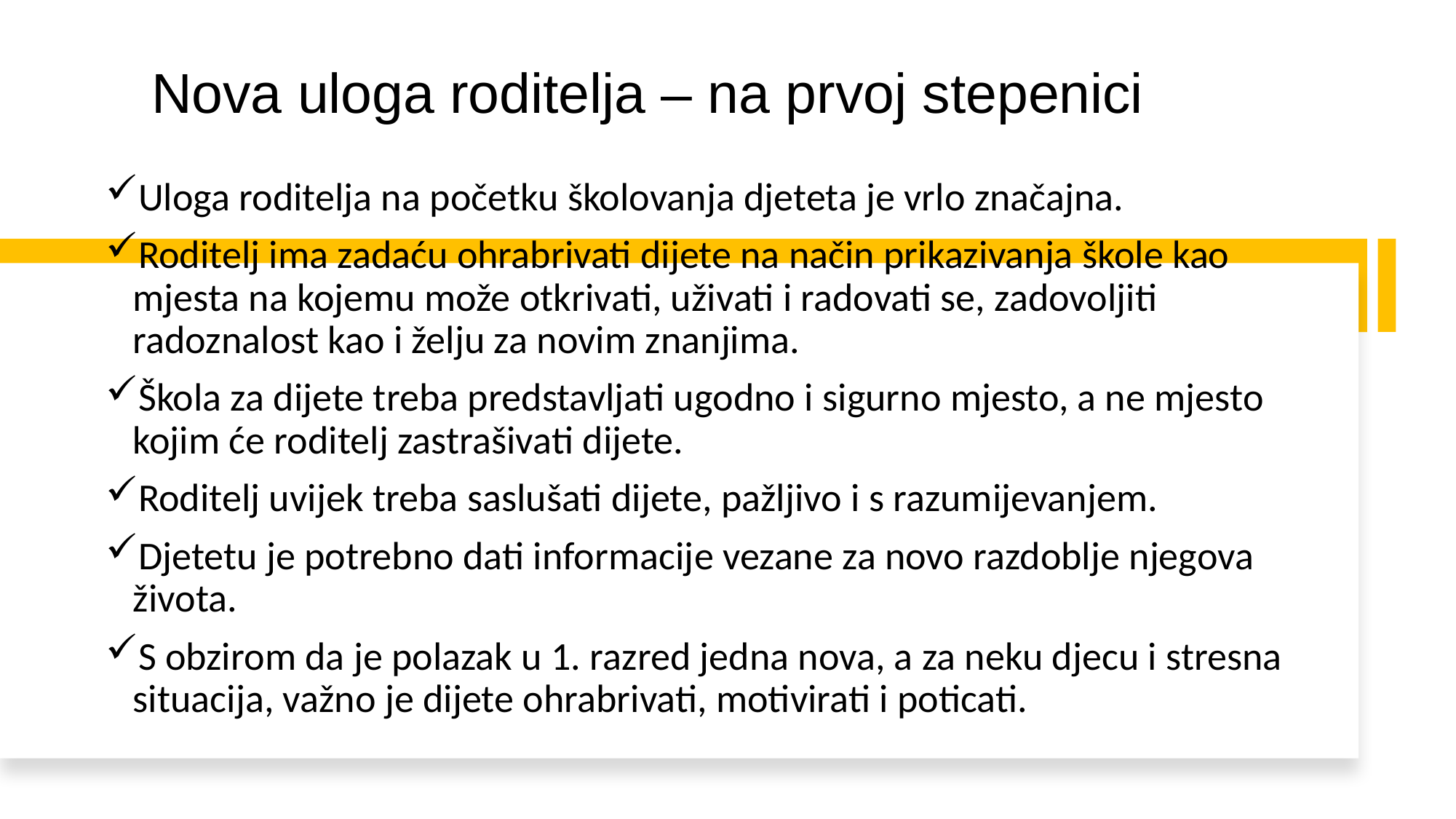

# Nova uloga roditelja – na prvoj stepenici
Uloga roditelja na početku školovanja djeteta je vrlo značajna.
Roditelj ima zadaću ohrabrivati dijete na način prikazivanja škole kao mjesta na kojemu može otkrivati, uživati i radovati se, zadovoljiti radoznalost kao i želju za novim znanjima.
Škola za dijete treba predstavljati ugodno i sigurno mjesto, a ne mjesto kojim će roditelj zastrašivati dijete.
Roditelj uvijek treba saslušati dijete, pažljivo i s razumijevanjem.
Djetetu je potrebno dati informacije vezane za novo razdoblje njegova života.
S obzirom da je polazak u 1. razred jedna nova, a za neku djecu i stresna situacija, važno je dijete ohrabrivati, motivirati i poticati.